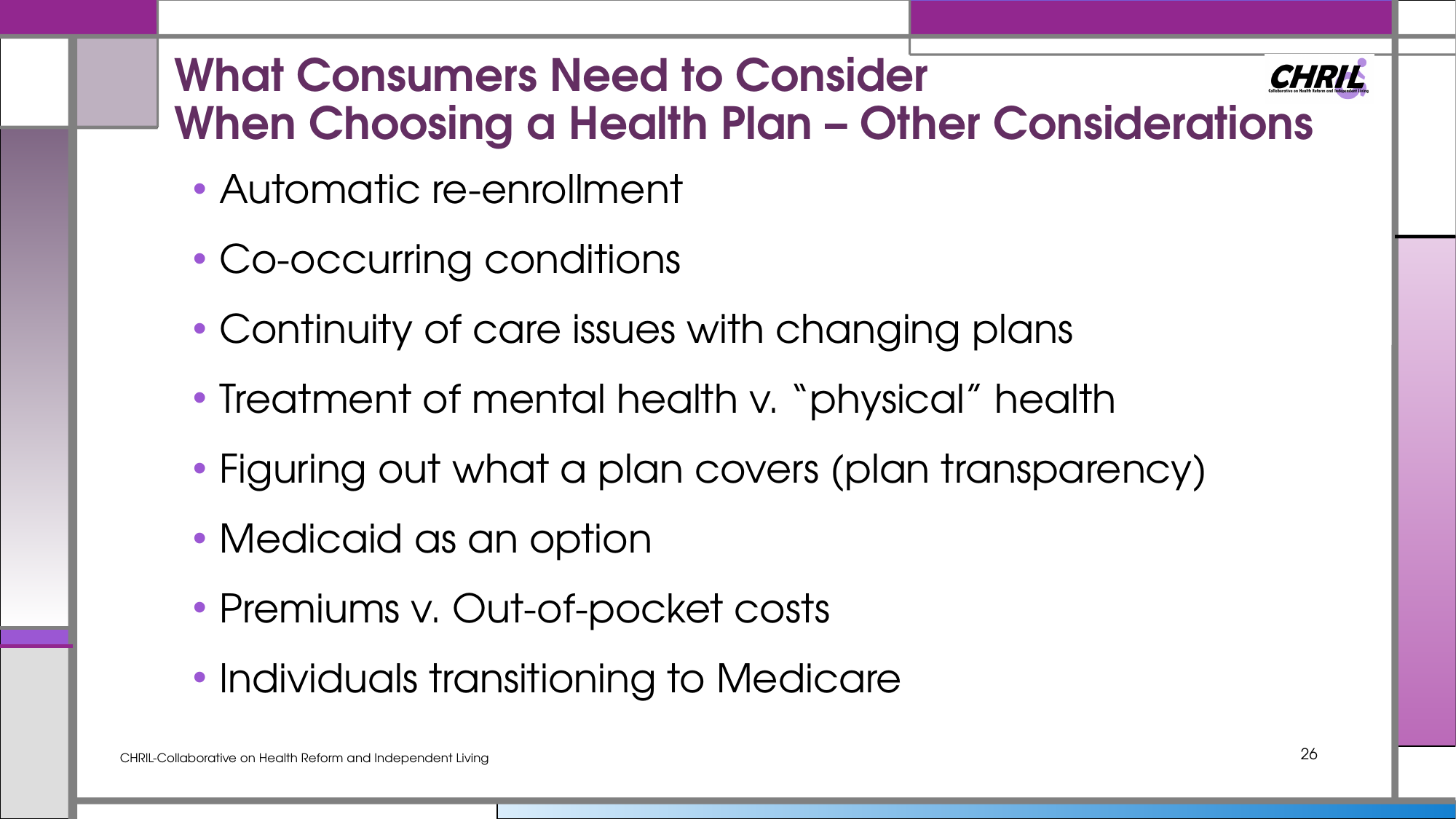

# What Consumers Need to Consider When Choosing a Health Plan – Other Considerations
Automatic re-enrollment
Co-occurring conditions
Continuity of care issues with changing plans
Treatment of mental health v. “physical” health
Figuring out what a plan covers (plan transparency)
Medicaid as an option
Premiums v. Out-of-pocket costs
Individuals transitioning to Medicare
CHRIL-Collaborative on Health Reform and Independent Living
26